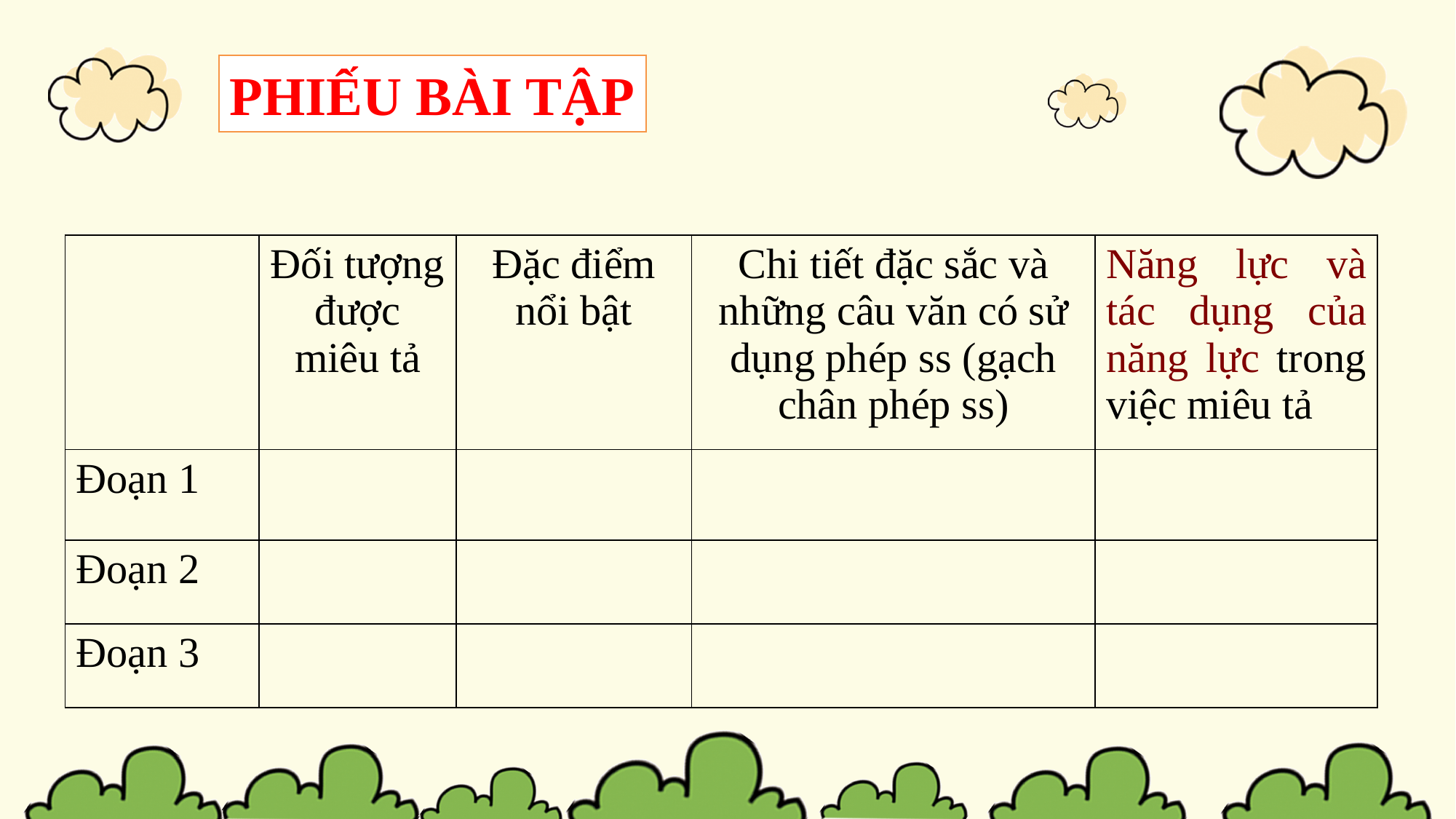

PHIẾU BÀI TẬP
|  | Đối tượng được miêu tả | Đặc điểm nổi bật | Chi tiết đặc sắc và những câu văn có sử dụng phép ss (gạch chân phép ss) | Năng lực và tác dụng của năng lực trong việc miêu tả |
| --- | --- | --- | --- | --- |
| Đoạn 1 |  |  |  |  |
| Đoạn 2 |  |  |  |  |
| Đoạn 3 |  |  |  |  |